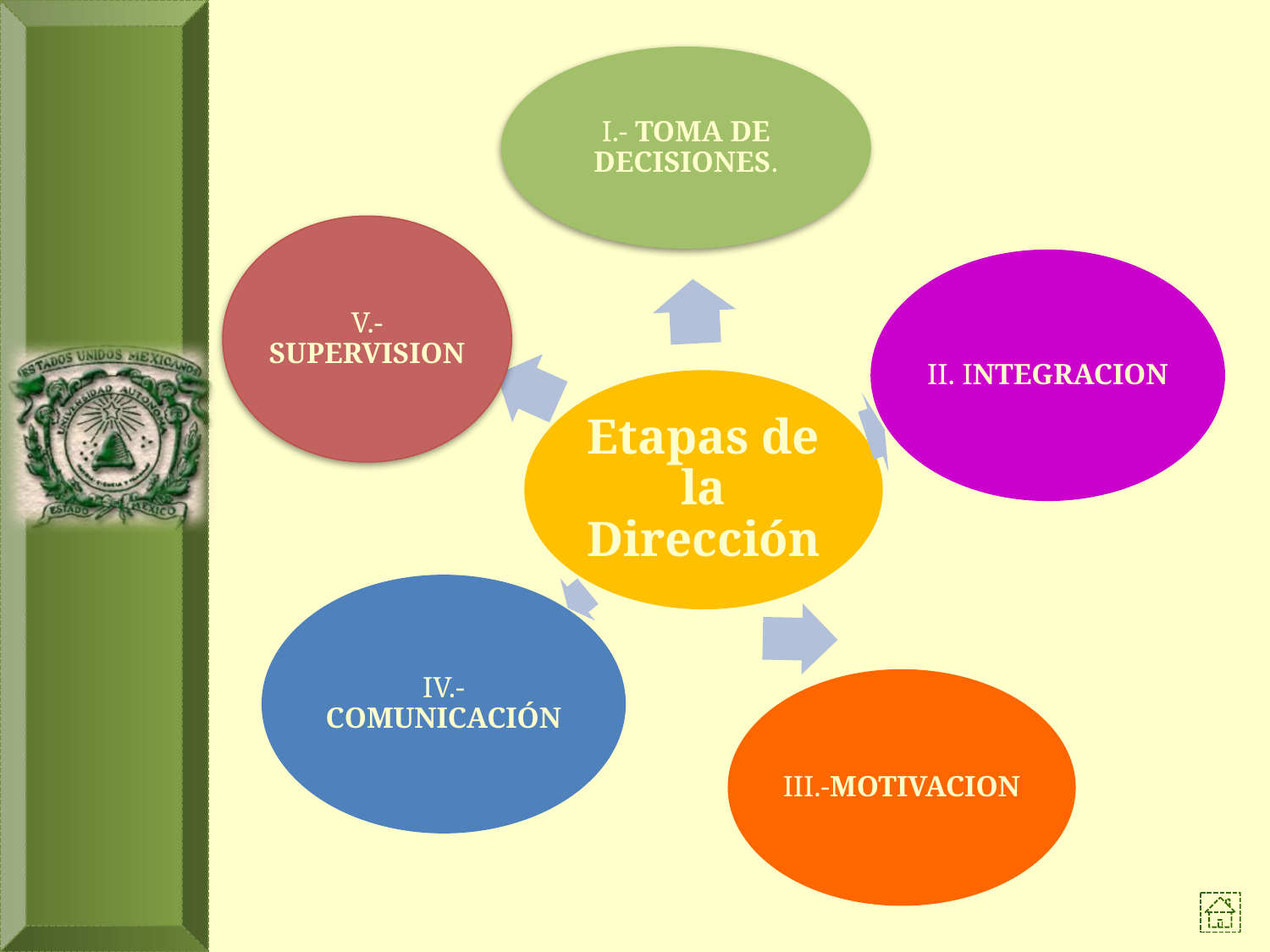

Etapas de la Dirección

I.- TOMA DE DECISIONES.

II. INTEGRACION

III.-MOTIVACION

IV.- COMUNICACIÓN

V.- SUPERVISION